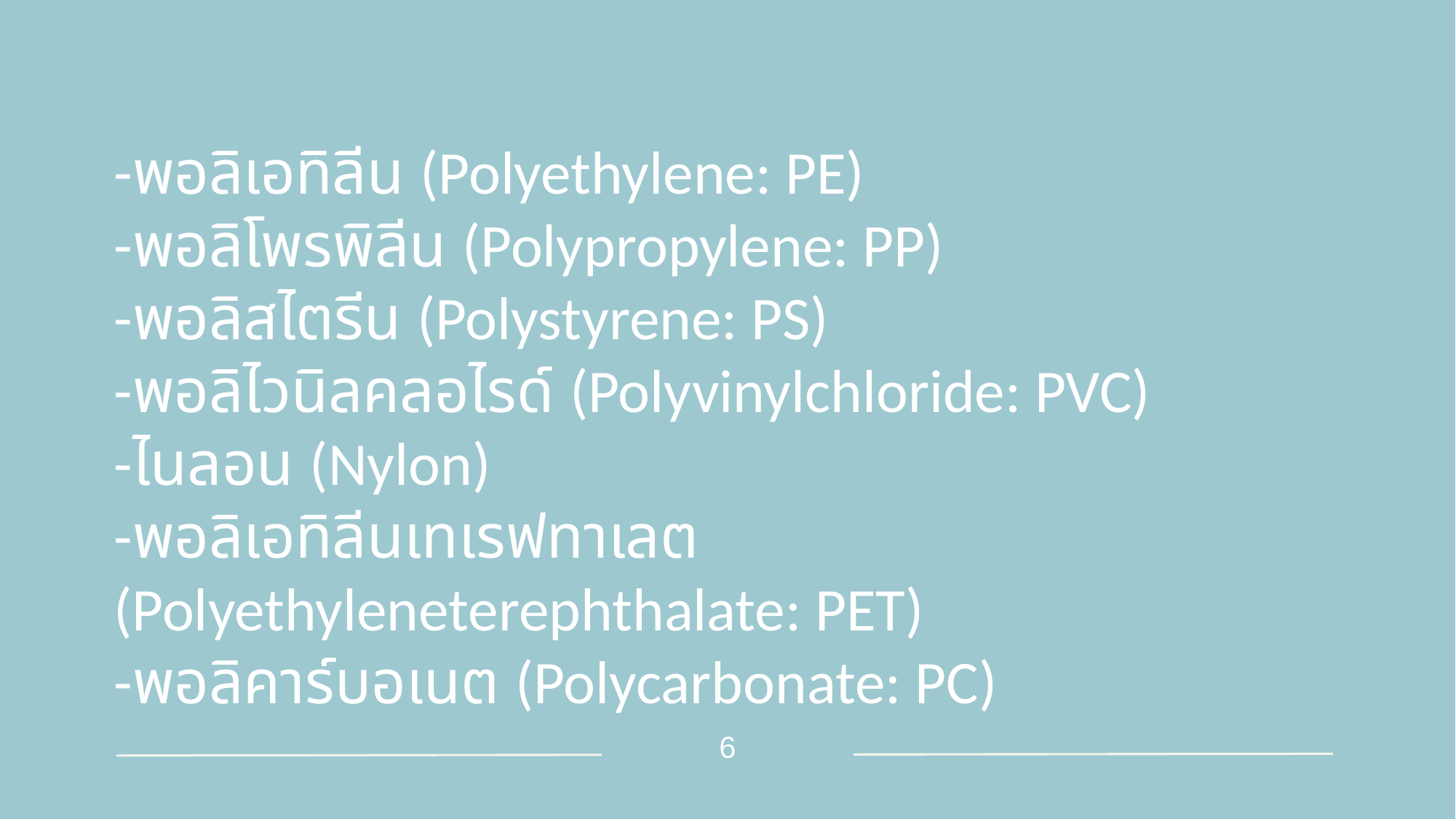

-พอลิเอทิลีน (Polyethylene: PE)
-พอลิโพรพิลีน (Polypropylene: PP)
-พอลิสไตรีน (Polystyrene: PS)
-พอลิไวนิลคลอไรด์ (Polyvinylchloride: PVC)
-ไนลอน (Nylon)
-พอลิเอทิลีนเทเรฟทาเลต (Polyethyleneterephthalate: PET)
-พอลิคาร์บอเนต (Polycarbonate: PC)